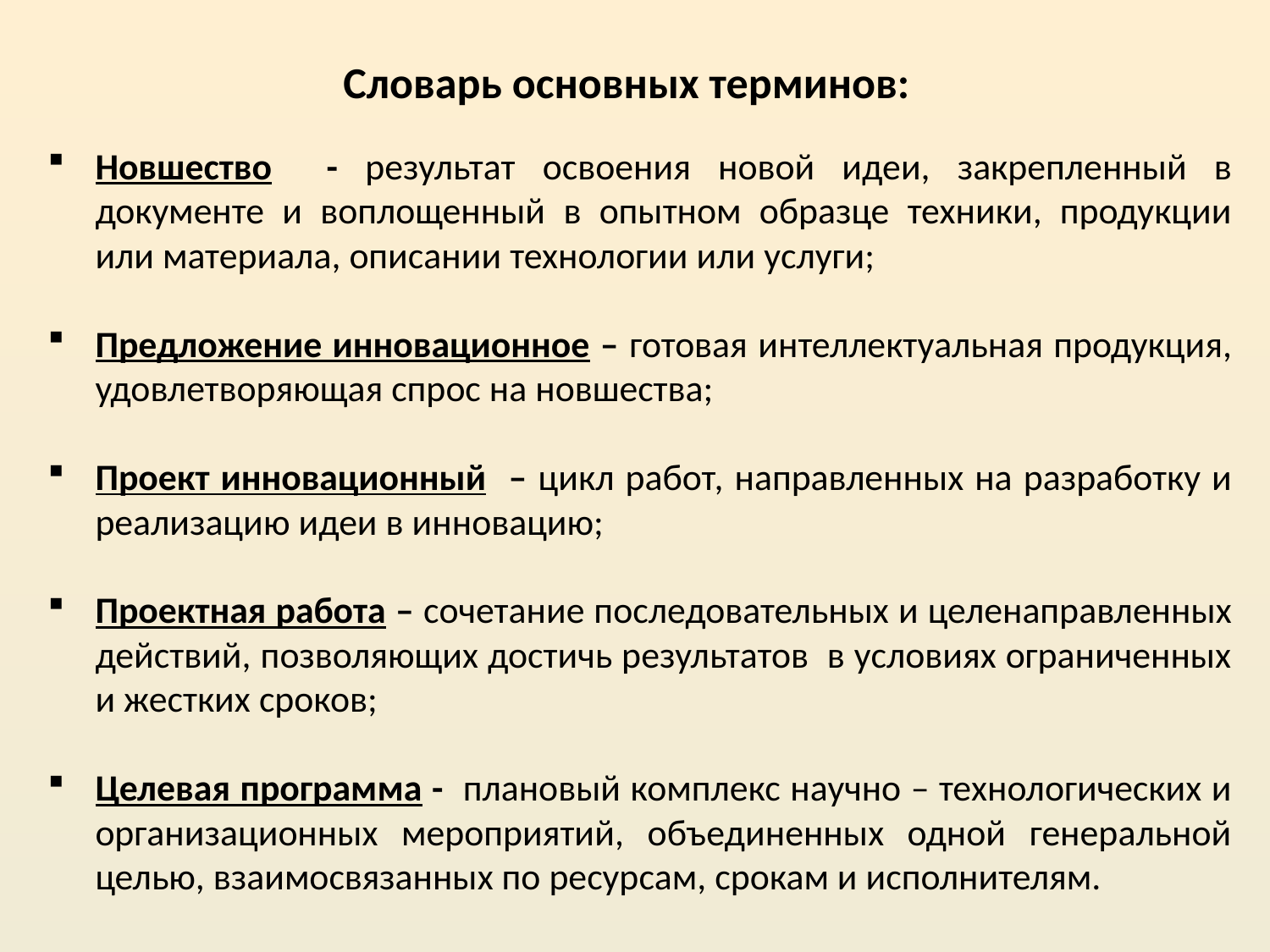

# Словарь основных терминов:
Новшество  - результат освоения новой идеи, закрепленный в документе и воплощенный в опытном образце техники, продукции или материала, описании технологии или услуги;

Предложение инновационное – готовая интеллектуальная продукция, удовлетворяющая спрос на новшества;

Проект инновационный  – цикл работ, направленных на разработку и реализацию идеи в инновацию;

Проектная работа – сочетание последовательных и целенаправленных действий, позволяющих достичь результатов  в условиях ограниченных и жестких сроков;

Целевая программа -  плановый комплекс научно – технологических и организационных мероприятий, объединенных одной генеральной целью, взаимосвязанных по ресурсам, срокам и исполнителям.